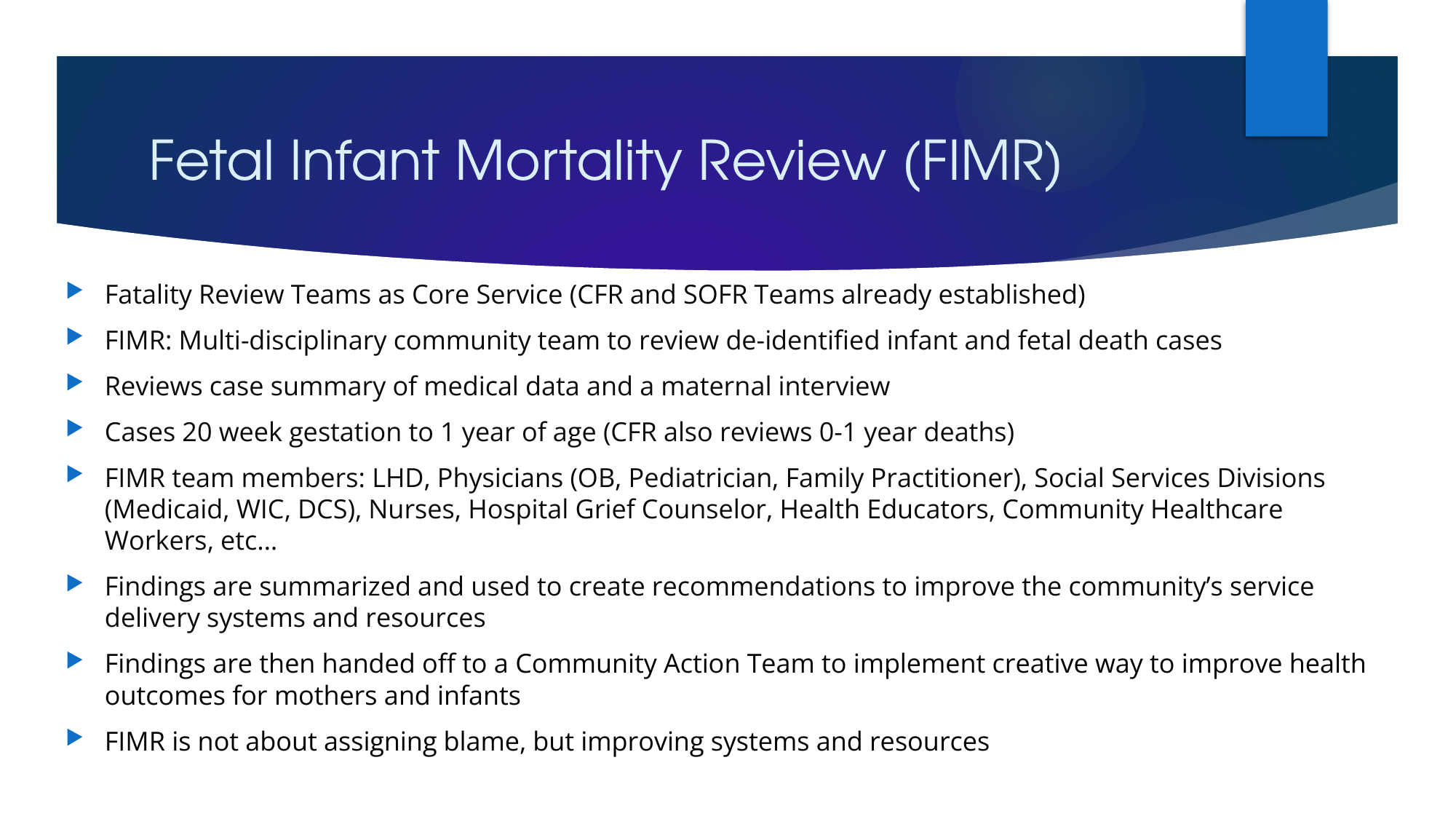

# Fetal Infant Mortality Review (FIMR)
Fatality Review Teams as Core Service (CFR and SOFR Teams already established)
FIMR: Multi-disciplinary community team to review de-identified infant and fetal death cases
Reviews case summary of medical data and a maternal interview
Cases 20 week gestation to 1 year of age (CFR also reviews 0-1 year deaths)
FIMR team members: LHD, Physicians (OB, Pediatrician, Family Practitioner), Social Services Divisions (Medicaid, WIC, DCS), Nurses, Hospital Grief Counselor, Health Educators, Community Healthcare Workers, etc…
Findings are summarized and used to create recommendations to improve the community’s service delivery systems and resources
Findings are then handed off to a Community Action Team to implement creative way to improve health outcomes for mothers and infants
FIMR is not about assigning blame, but improving systems and resources